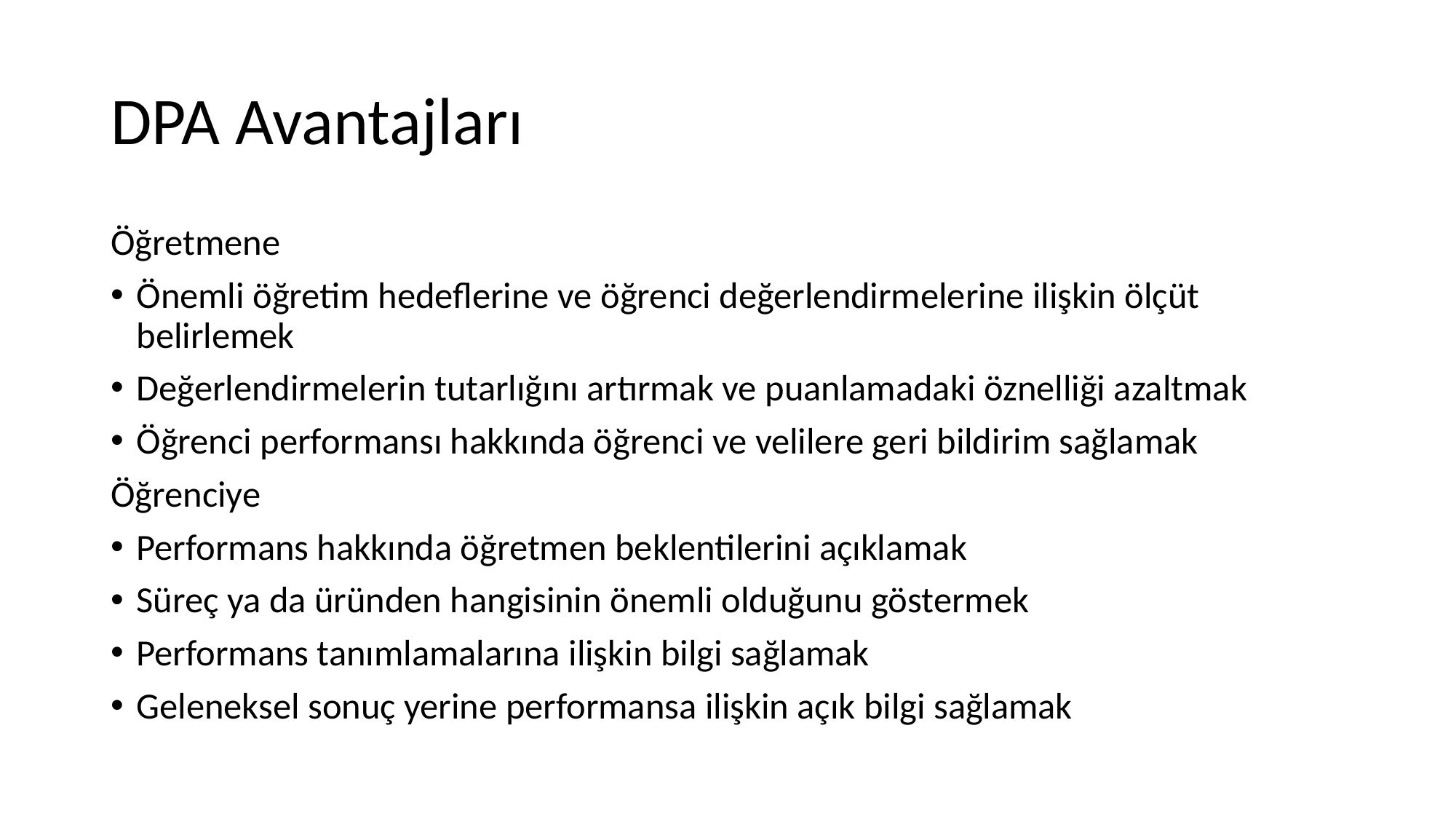

# DPA Avantajları
Öğretmene
Önemli öğretim hedeflerine ve öğrenci değerlendirmelerine ilişkin ölçüt belirlemek
Değerlendirmelerin tutarlığını artırmak ve puanlamadaki öznelliği azaltmak
Öğrenci performansı hakkında öğrenci ve velilere geri bildirim sağlamak
Öğrenciye
Performans hakkında öğretmen beklentilerini açıklamak
Süreç ya da üründen hangisinin önemli olduğunu göstermek
Performans tanımlamalarına ilişkin bilgi sağlamak
Geleneksel sonuç yerine performansa ilişkin açık bilgi sağlamak